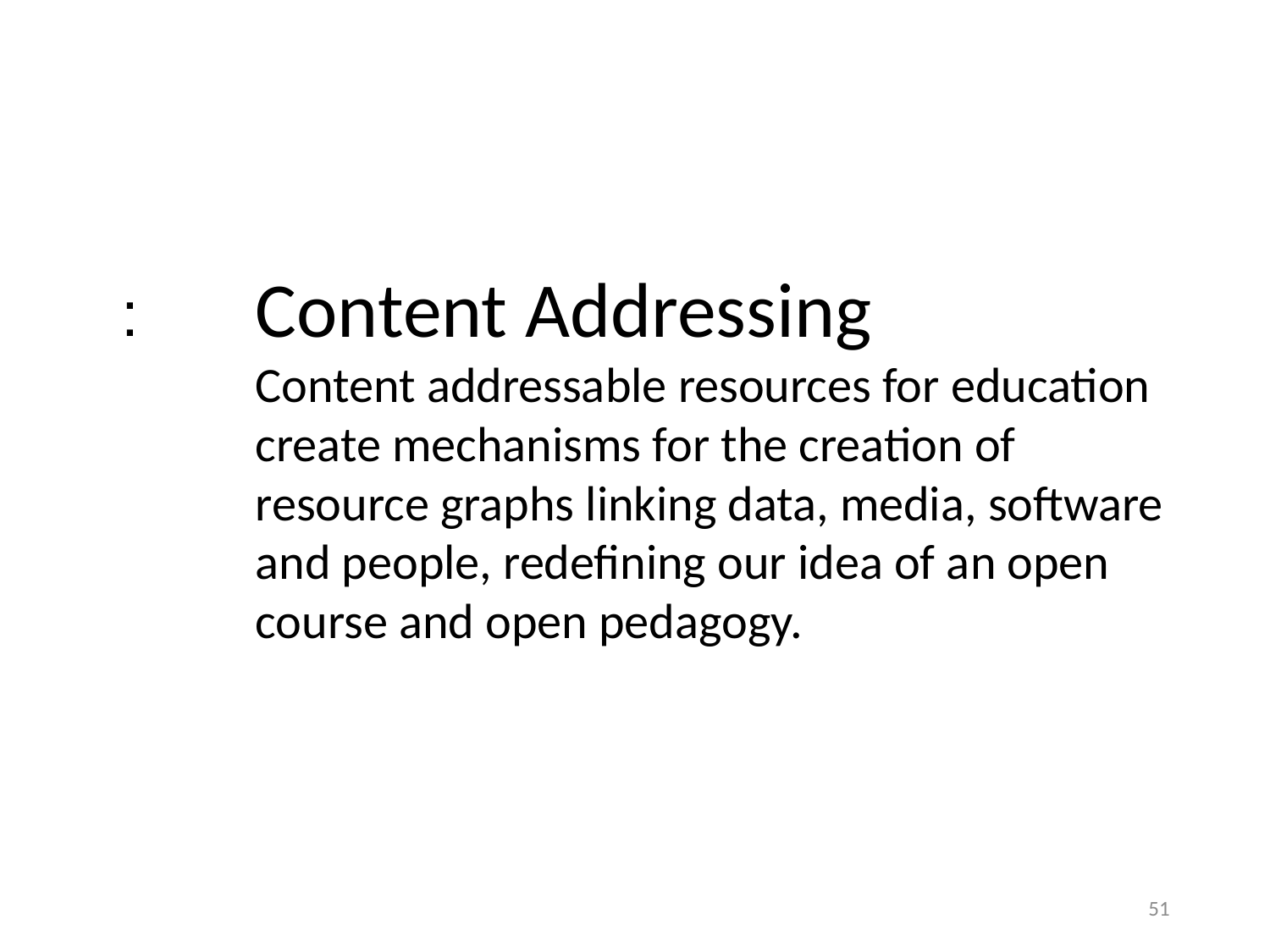

Content Addressing
Content addressable resources for education create mechanisms for the creation of resource graphs linking data, media, software and people, redefining our idea of an open course and open pedagogy.

:
51